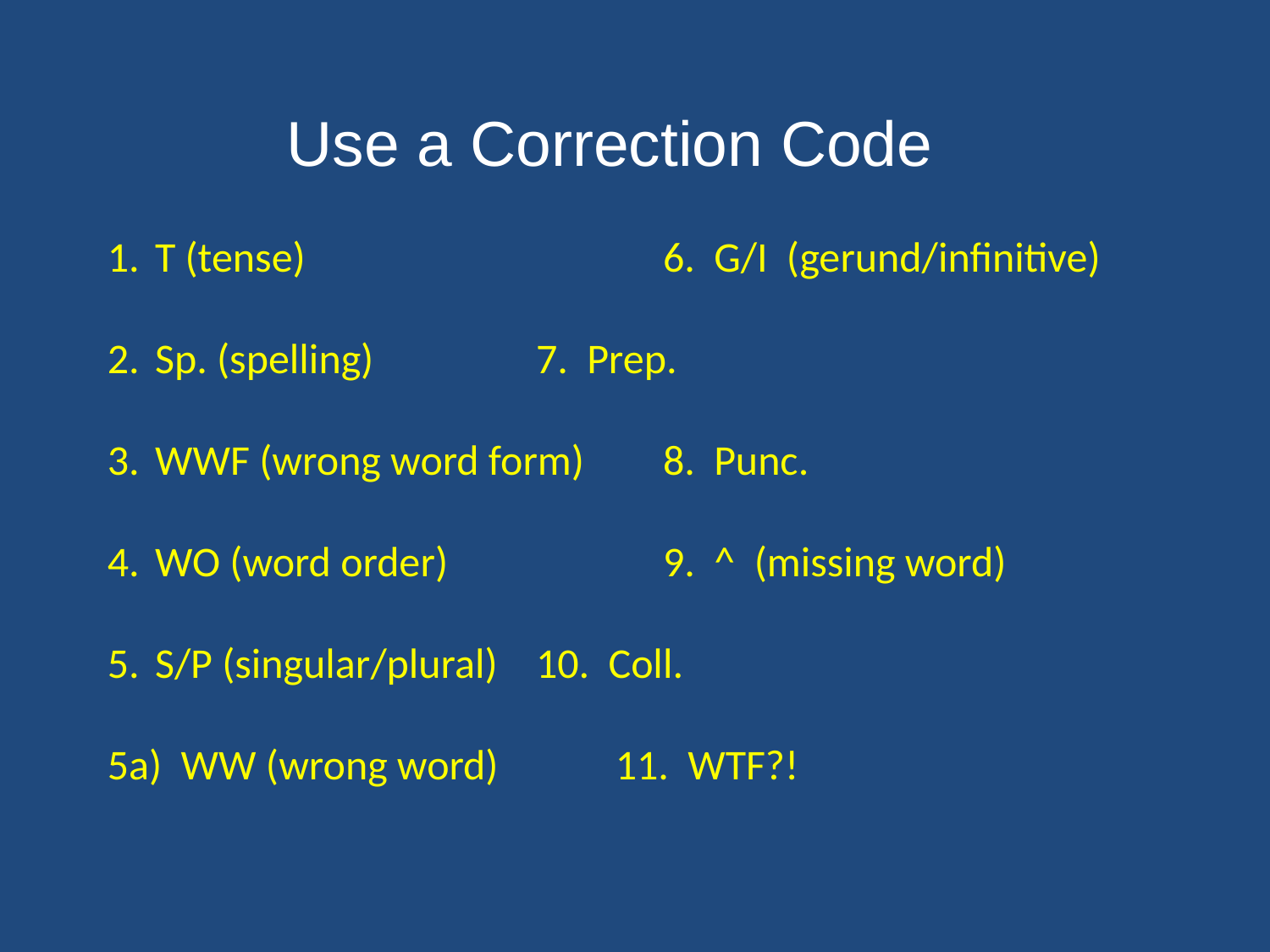

Use a Correction Code

T (tense)	  		6.  G/I  (gerund/infinitive)

Sp. (spelling)		7.  Prep.

WWF (wrong word form)	8.  Punc.

WO (word order)		9.  ^  (missing word)

S/P (singular/plural)	10.  Coll.

5a)  WW (wrong word)	11.  WTF?!